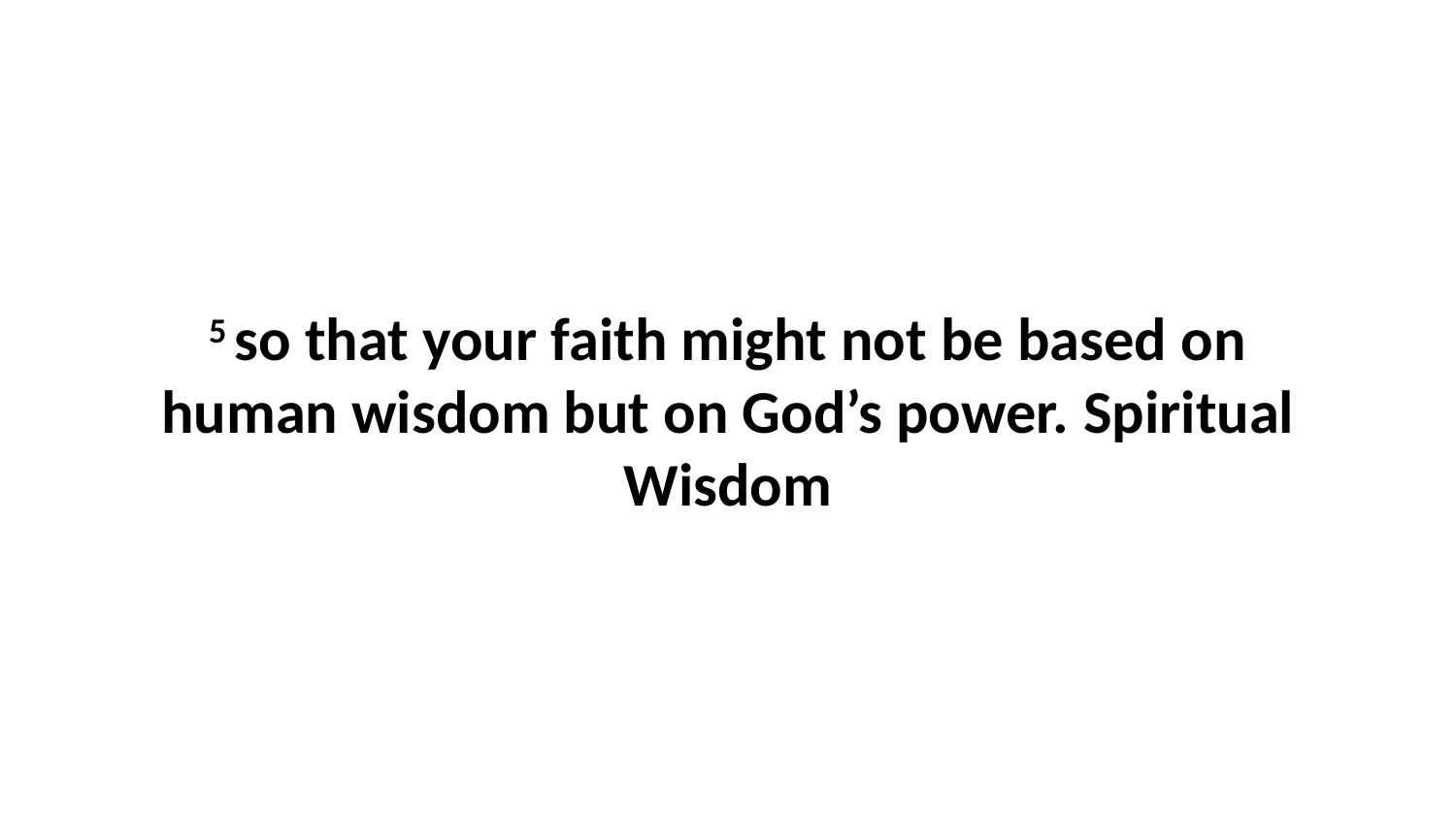

5 so that your faith might not be based on human wisdom but on God’s power. Spiritual Wisdom